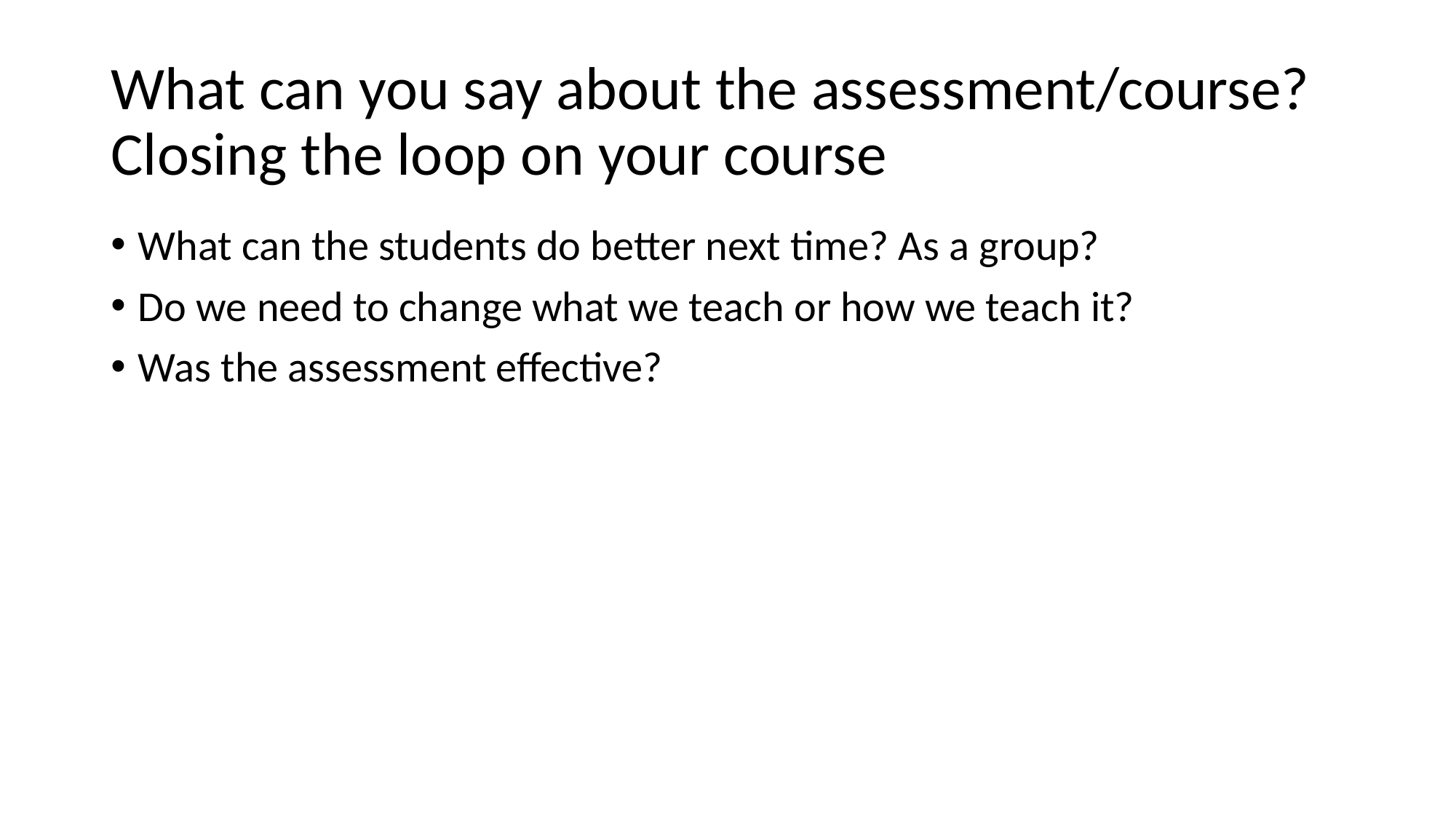

# What can you say about the assessment/course? Closing the loop on your course
What can the students do better next time? As a group?
Do we need to change what we teach or how we teach it?
Was the assessment effective?